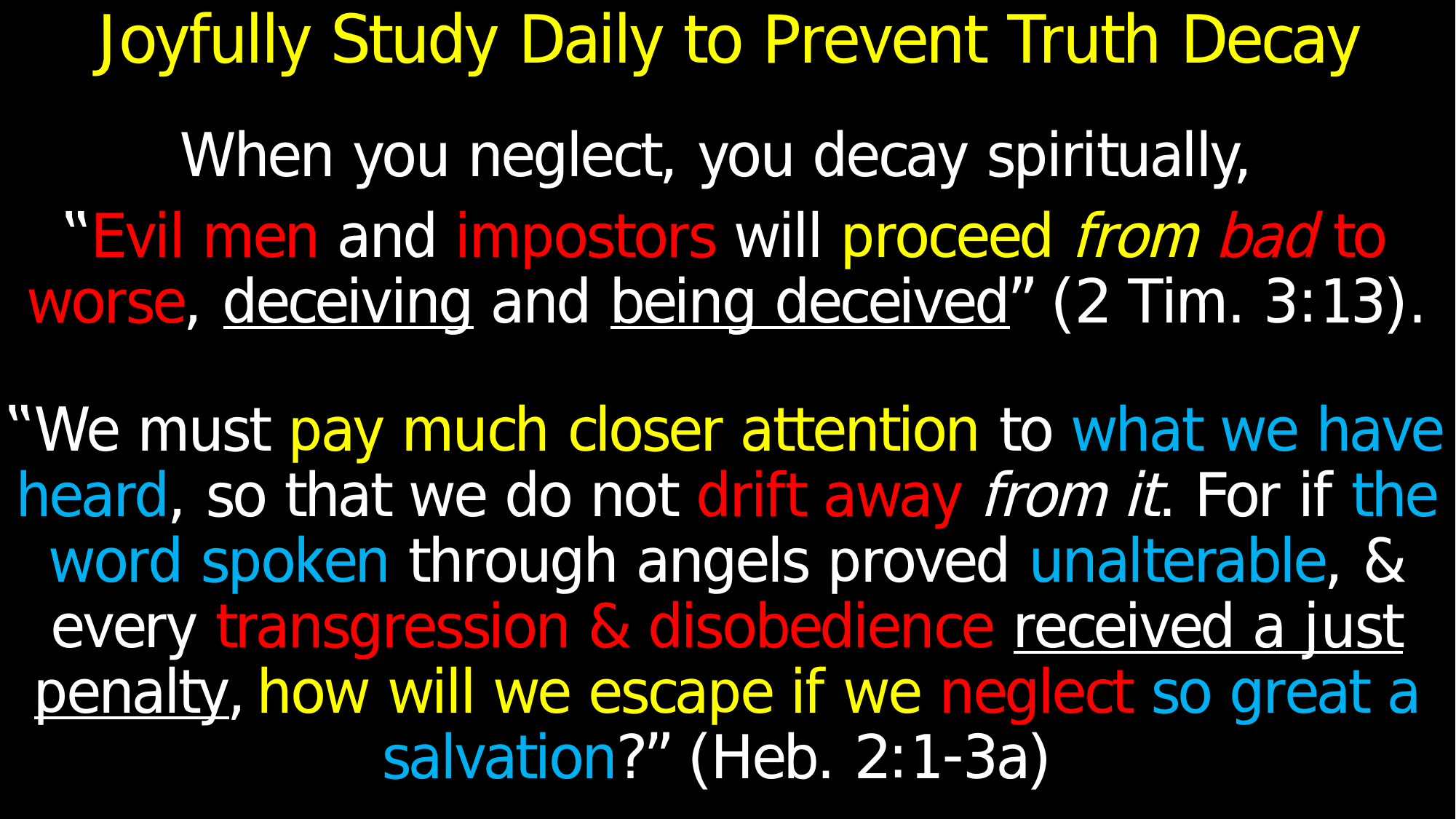

Joyfully Study Daily to Prevent Truth Decay

When you neglect, you decay spiritually,
“Evil men and impostors will proceed from bad to worse, deceiving and being deceived” (2 Tim. 3:13).

“We must pay much closer attention to what we have heard, so that we do not drift away from it. For if the word spoken through angels proved unalterable, & every transgression & disobedience received a just penalty, how will we escape if we neglect so great a salvation?” (Heb. 2:1-3a)